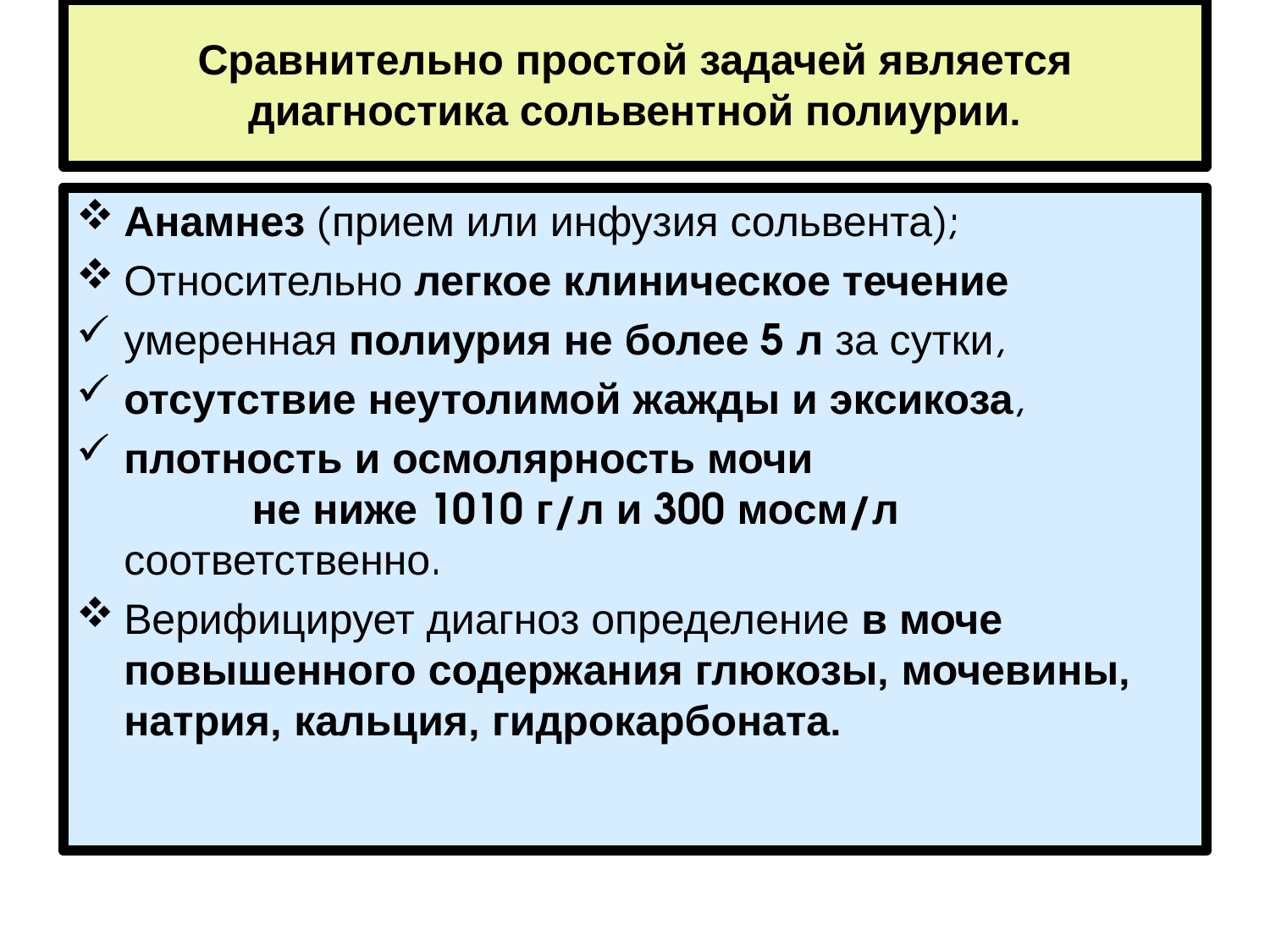

# Сравнительно простой задачей является диагностика сольвентной полиурии.
Анамнез (прием или инфузия сольвента);
Относительно легкое клиническое течение
умеренная полиурия не более 5 л за сутки,
отсутствие неутолимой жажды и эксикоза,
плотность и осмолярность мочи                                            не ниже 1010 г/л и 300 мосм/л соответственно.
Верифицирует диагноз определение в моче повышенного содержания глюкозы, мочевины, натрия, кальция, гидрокарбоната.